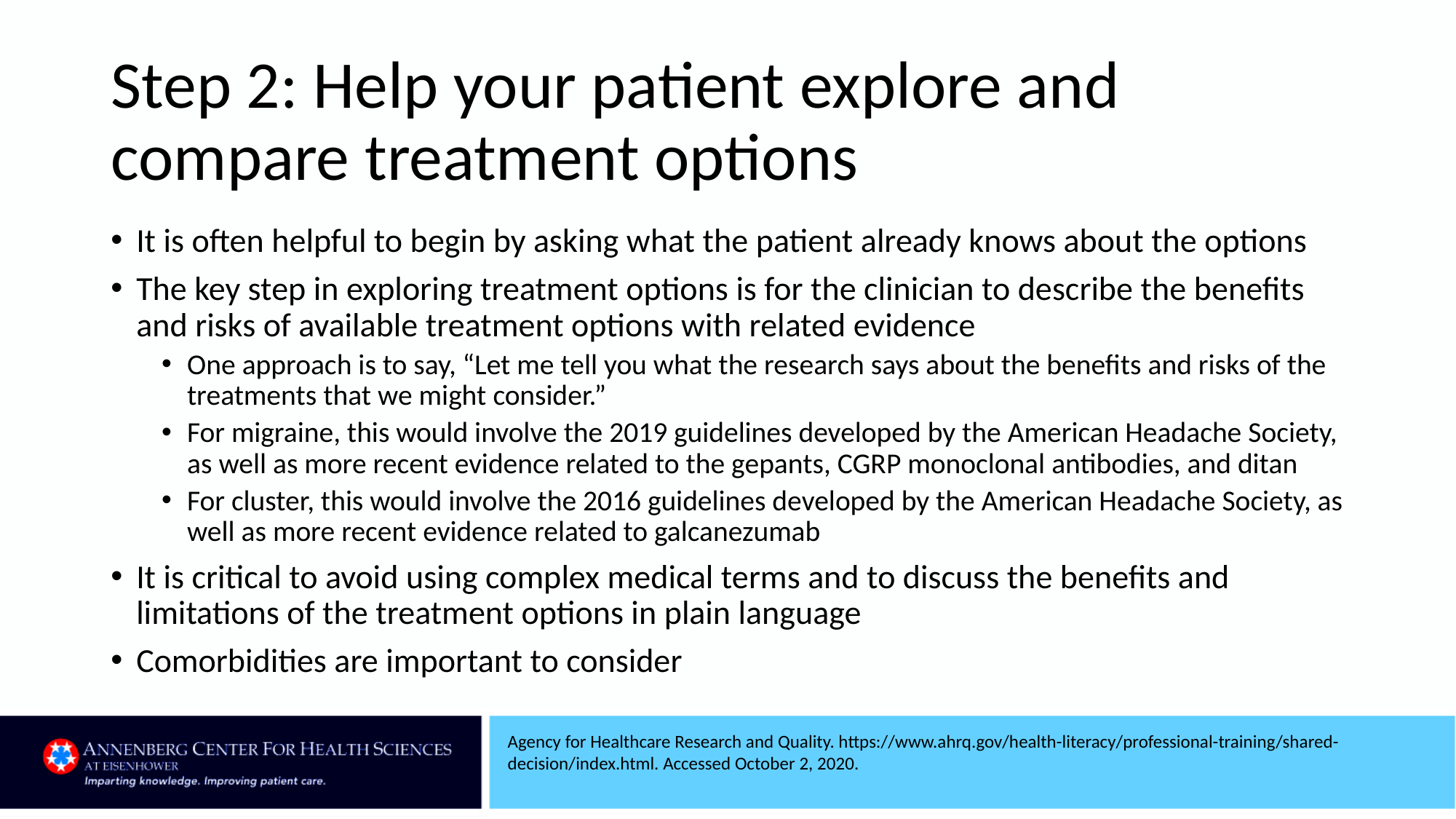

# Step 2: Help your patient explore and compare treatment options
It is often helpful to begin by asking what the patient already knows about the options
The key step in exploring treatment options is for the clinician to describe the benefits and risks of available treatment options with related evidence
One approach is to say, “Let me tell you what the research says about the benefits and risks of the treatments that we might consider.”
For migraine, this would involve the 2019 guidelines developed by the American Headache Society, as well as more recent evidence related to the gepants, CGRP monoclonal antibodies, and ditan
For cluster, this would involve the 2016 guidelines developed by the American Headache Society, as well as more recent evidence related to galcanezumab
It is critical to avoid using complex medical terms and to discuss the benefits and limitations of the treatment options in plain language
Comorbidities are important to consider

Agency for Healthcare Research and Quality. https://www.ahrq.gov/health-literacy/professional-training/shared-decision/index.html. Accessed October 2, 2020.